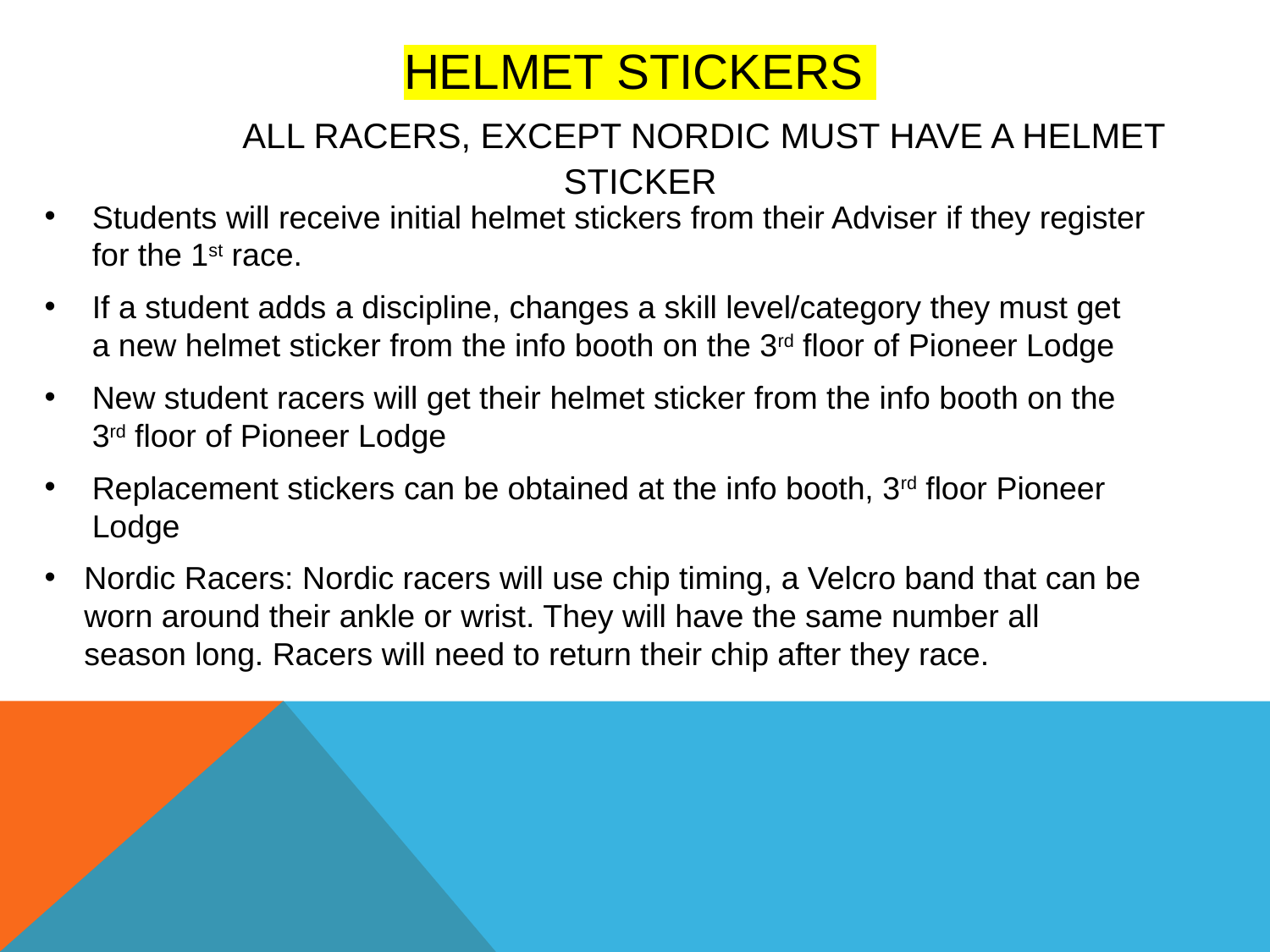

# Helmet Stickers All Racers, except Nordic must have a Helmet Sticker
Students will receive initial helmet stickers from their Adviser if they register for the 1st race.
If a student adds a discipline, changes a skill level/category they must get a new helmet sticker from the info booth on the 3rd floor of Pioneer Lodge
New student racers will get their helmet sticker from the info booth on the 3rd floor of Pioneer Lodge
Replacement stickers can be obtained at the info booth, 3rd floor Pioneer Lodge
Nordic Racers: Nordic racers will use chip timing, a Velcro band that can be worn around their ankle or wrist. They will have the same number all season long. Racers will need to return their chip after they race.